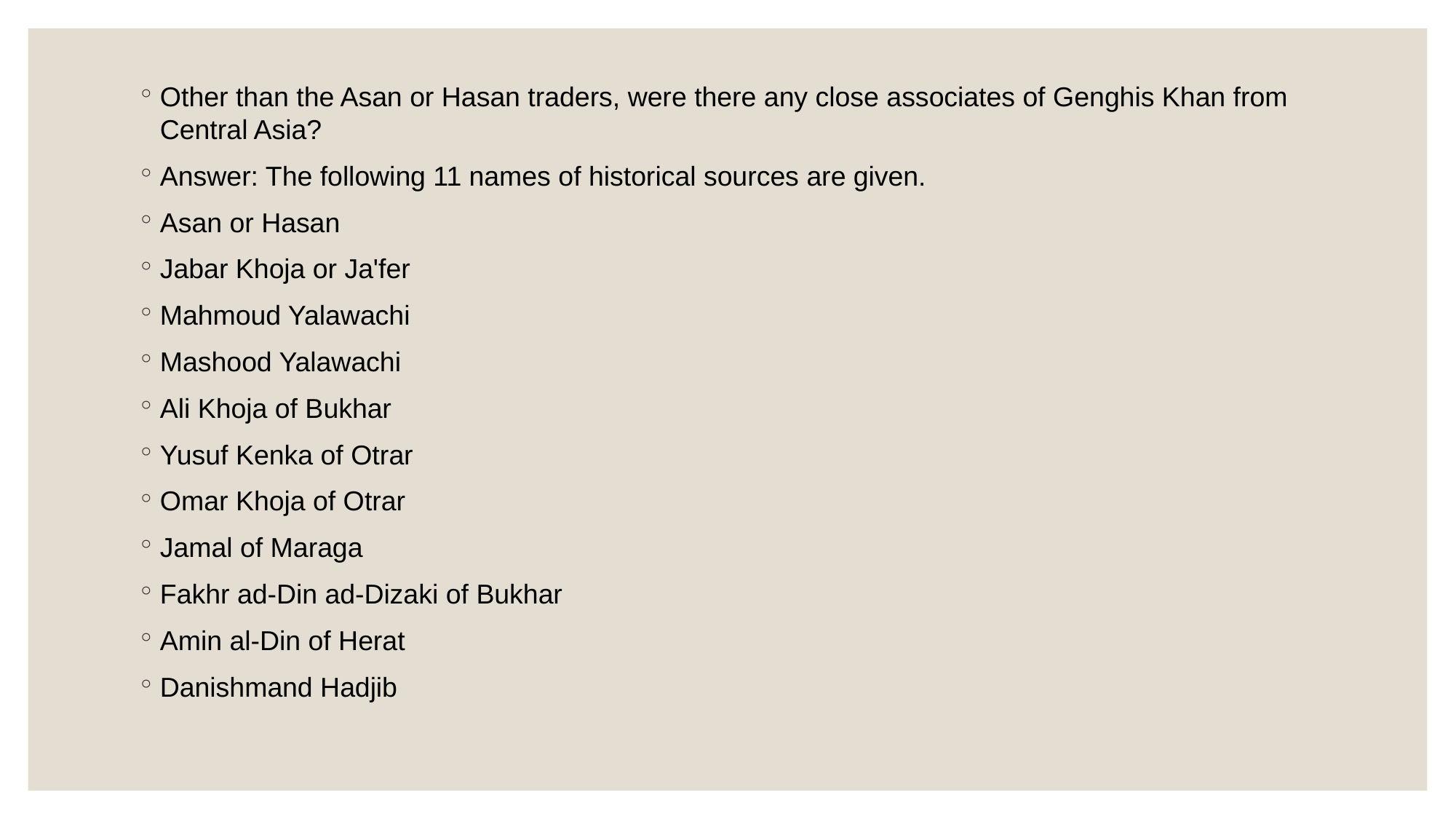

Other than the Asan or Hasan traders, were there any close associates of Genghis Khan from Central Asia?
Answer: The following 11 names of historical sources are given.
Asan or Hasan
Jabar Khoja or Ja'fer
Mahmoud Yalawachi
Mashood Yalawachi
Ali Khoja of Bukhar
Yusuf Kenka of Otrar
Omar Khoja of Otrar
Jamal of Maraga
Fakhr ad-Din ad-Dizaki of Bukhar
Amin al-Din of Herat
Danishmand Hadjib